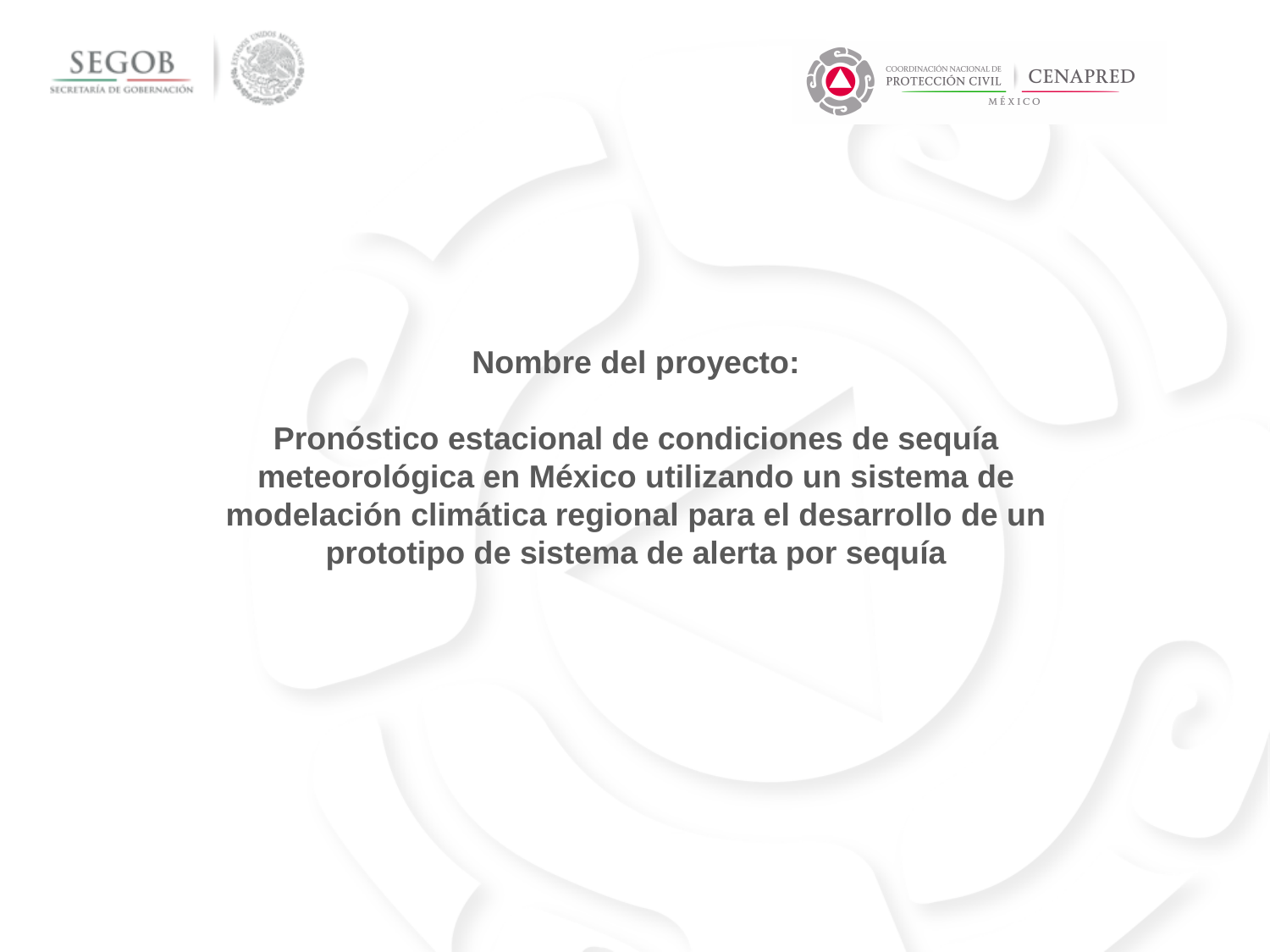

Nombre del proyecto:

Pronóstico estacional de condiciones de sequía meteorológica en México utilizando un sistema de modelación climática regional para el desarrollo de un prototipo de sistema de alerta por sequía